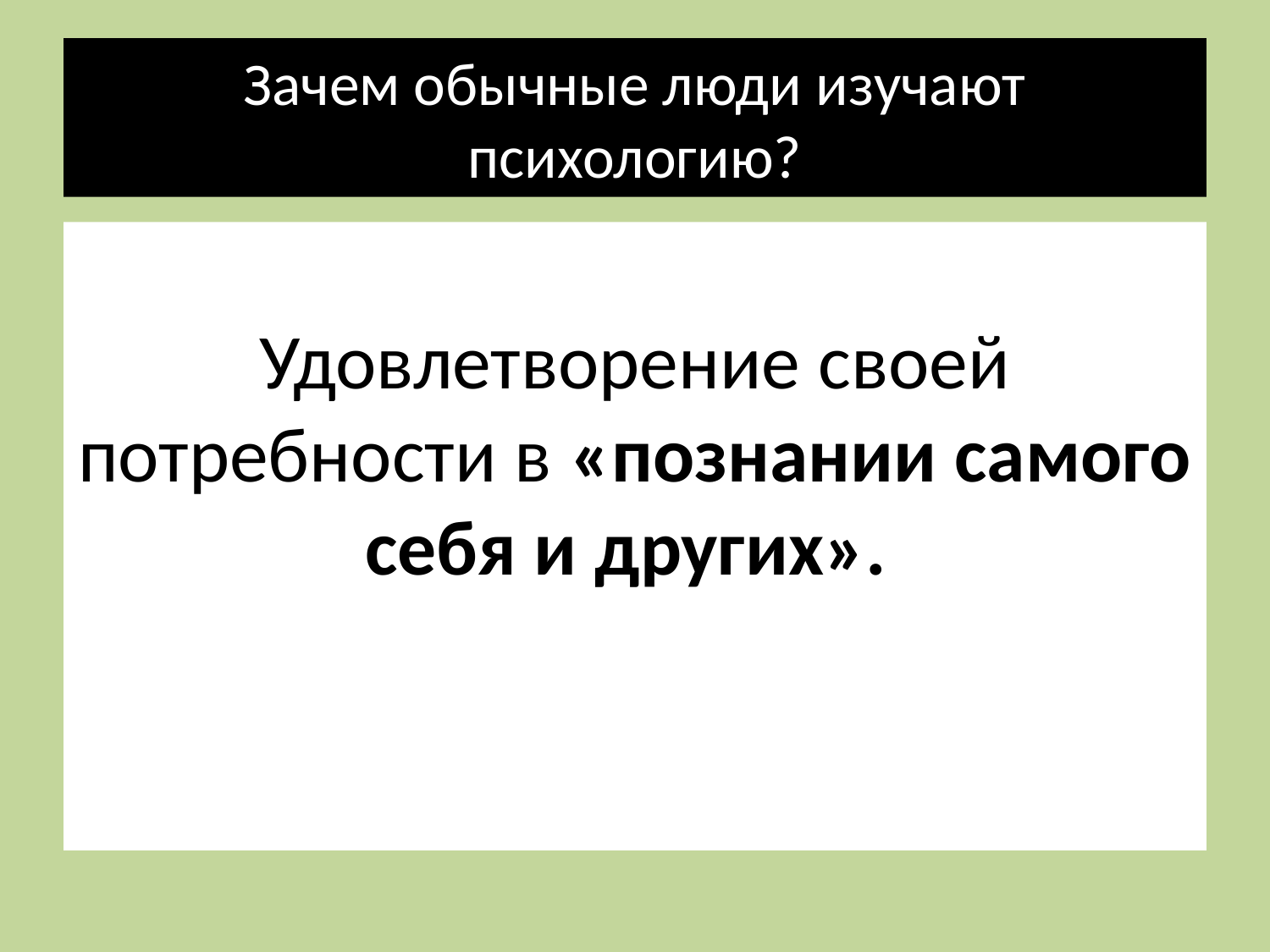

# Зачем обычные люди изучают психологию?

Удовлетворение своей потребности в «познании самого себя и других».